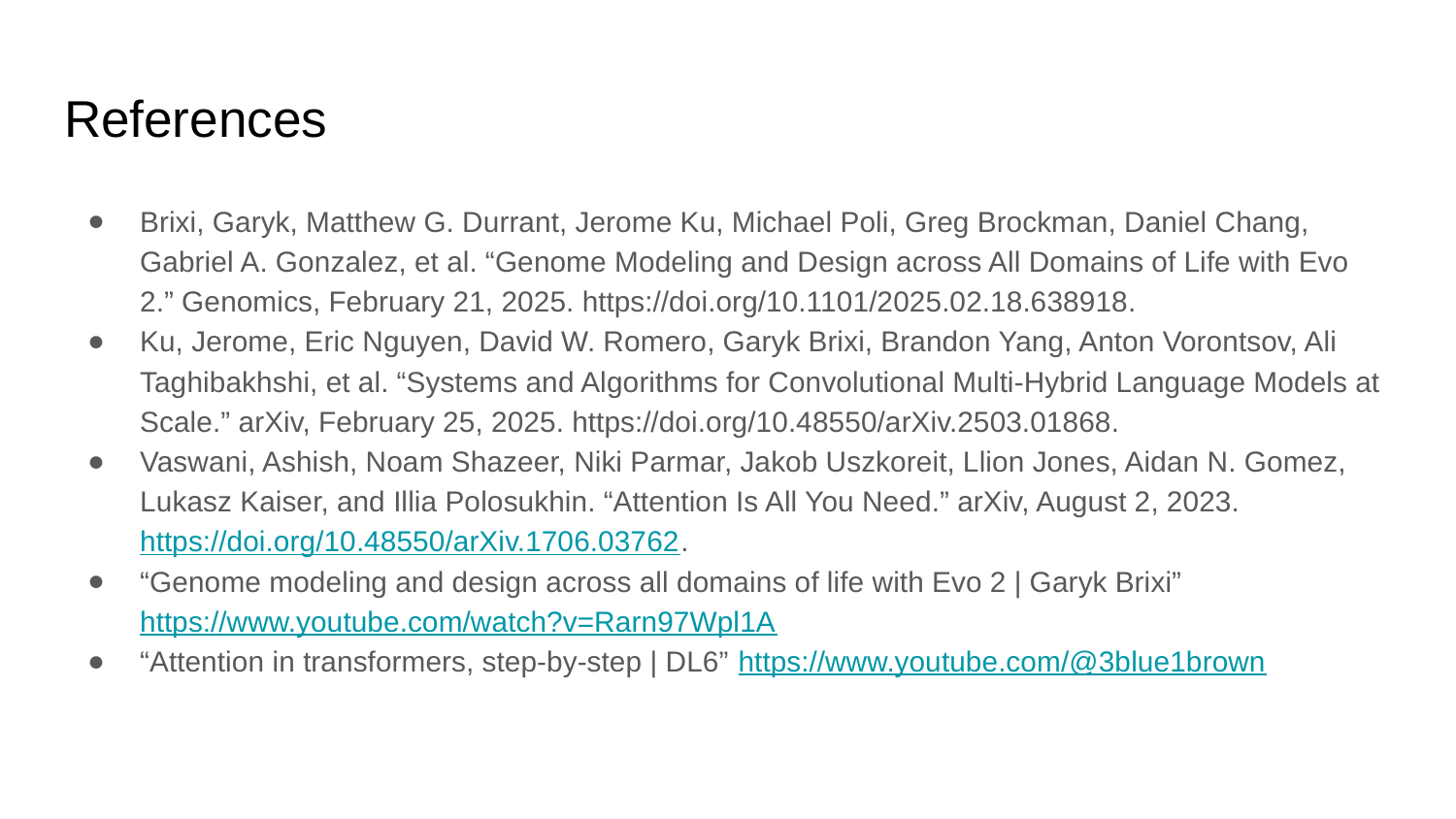

# References
Brixi, Garyk, Matthew G. Durrant, Jerome Ku, Michael Poli, Greg Brockman, Daniel Chang, Gabriel A. Gonzalez, et al. “Genome Modeling and Design across All Domains of Life with Evo 2.” Genomics, February 21, 2025. https://doi.org/10.1101/2025.02.18.638918.
Ku, Jerome, Eric Nguyen, David W. Romero, Garyk Brixi, Brandon Yang, Anton Vorontsov, Ali Taghibakhshi, et al. “Systems and Algorithms for Convolutional Multi-Hybrid Language Models at Scale.” arXiv, February 25, 2025. https://doi.org/10.48550/arXiv.2503.01868.
Vaswani, Ashish, Noam Shazeer, Niki Parmar, Jakob Uszkoreit, Llion Jones, Aidan N. Gomez, Lukasz Kaiser, and Illia Polosukhin. “Attention Is All You Need.” arXiv, August 2, 2023. https://doi.org/10.48550/arXiv.1706.03762.
“Genome modeling and design across all domains of life with Evo 2 | Garyk Brixi” https://www.youtube.com/watch?v=Rarn97Wpl1A
“Attention in transformers, step-by-step | DL6” https://www.youtube.com/@3blue1brown